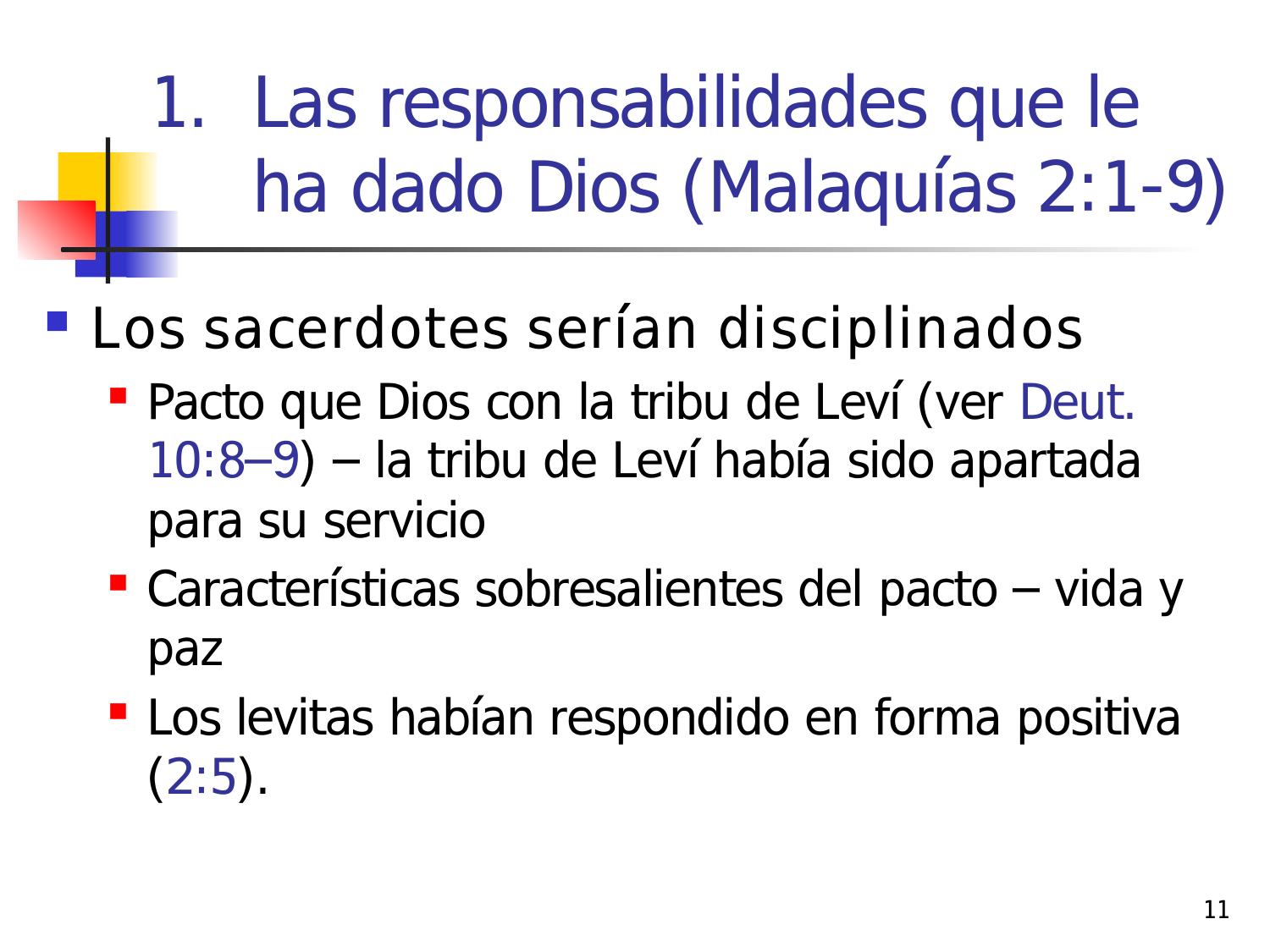

# Las responsabilidades que le ha dado Dios (Malaquías 2:1-9)
Los sacerdotes serían disciplinados
Pacto que Dios con la tribu de Leví (ver Deut. 10:8–9) – la tribu de Leví había sido apartada para su servicio
Características sobresalientes del pacto – vida y paz
Los levitas habían respondido en forma positiva (2:5).
11